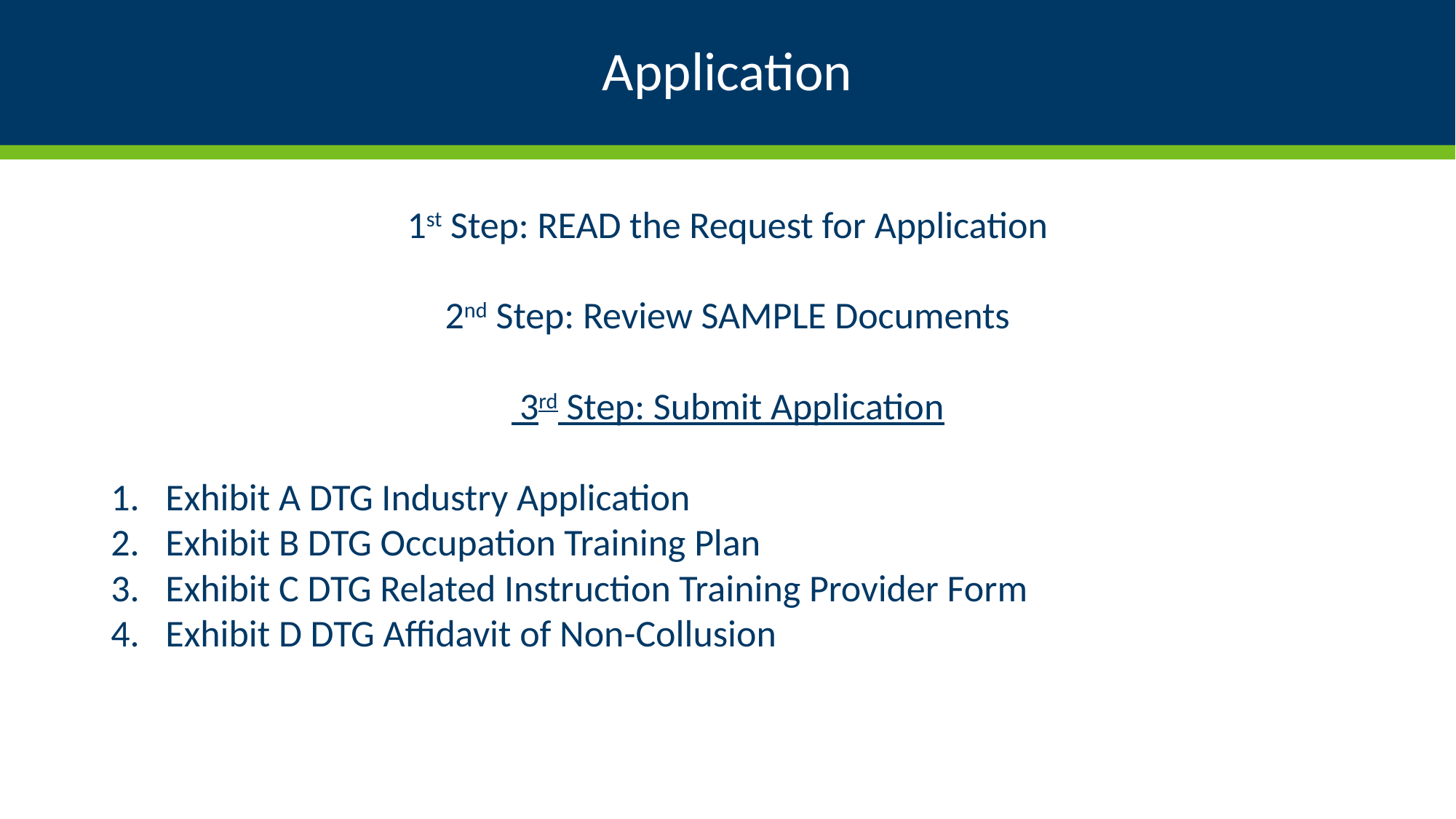

# Application
1st Step: READ the Request for Application

2nd Step: Review SAMPLE Documents

 3rd Step: Submit Application

Exhibit A DTG Industry Application
Exhibit B DTG Occupation Training Plan
Exhibit C DTG Related Instruction Training Provider Form
Exhibit D DTG Affidavit of Non-Collusion